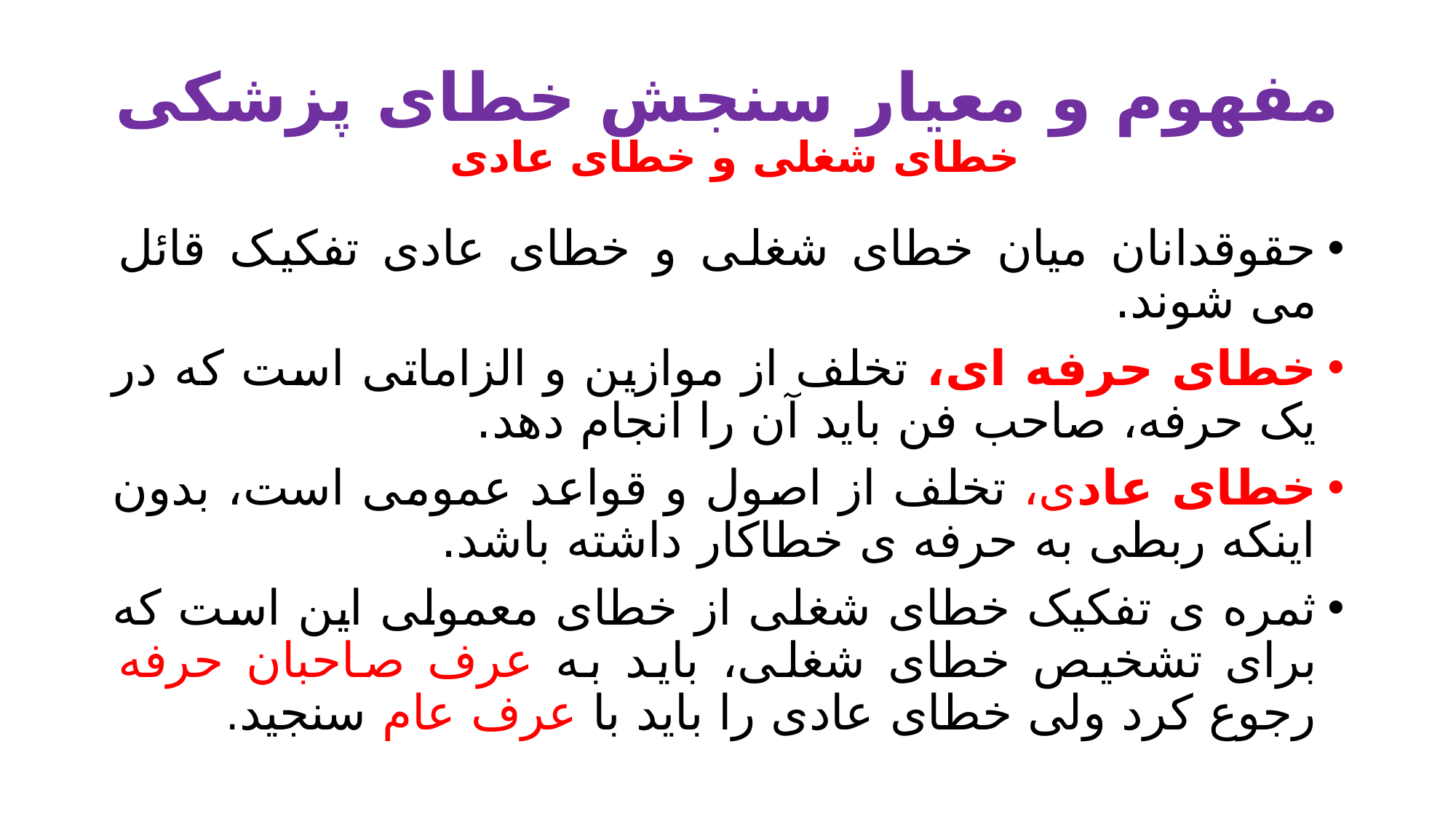

# مفهوم و معیار سنجش خطای پزشکی خطای شغلی و خطای عادی
حقوقدانان میان خطای شغلی و خطای عادی تفکیک قائل می شوند.
خطای حرفه ای، تخلف از موازین و الزاماتی است که در یک حرفه، صاحب فن باید آن را انجام دهد.
خطای عادی، تخلف از اصول و قواعد عمومی است، بدون اینکه ربطی به حرفه ی خطاکار داشته باشد.
ثمره ی تفکیک خطای شغلی از خطای معمولی این است که برای تشخیص خطای شغلی، باید به عرف صاحبان حرفه رجوع کرد ولی خطای عادی را باید با عرف عام سنجید.